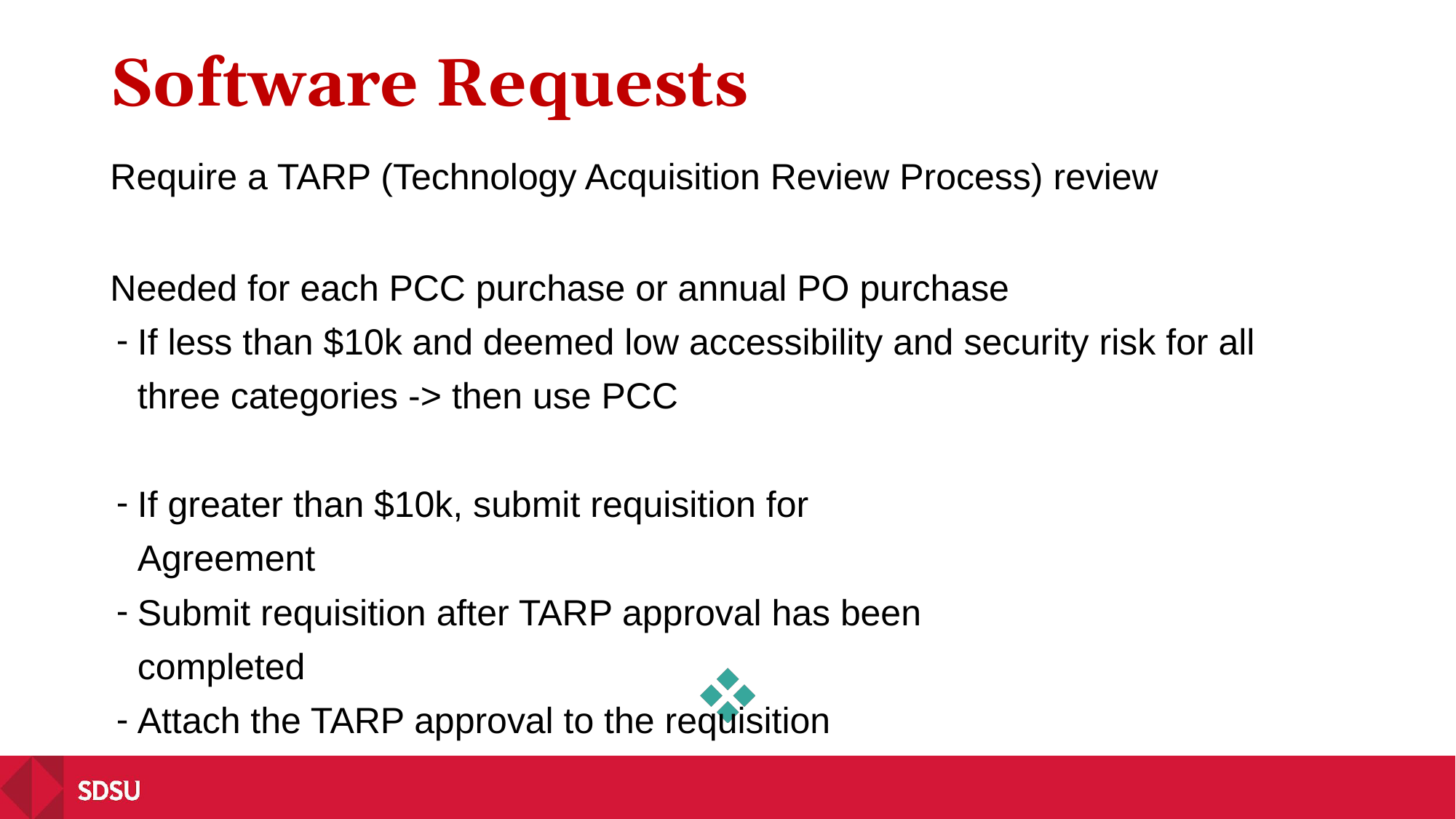

# Software Requests
Require a TARP (Technology Acquisition Review Process) review

Needed for each PCC purchase or annual PO purchase
If less than $10k and deemed low accessibility and security risk for all three categories -> then use PCC

If greater than $10k, submit requisition for Agreement
Submit requisition after TARP approval has been completed
Attach the TARP approval to the requisition